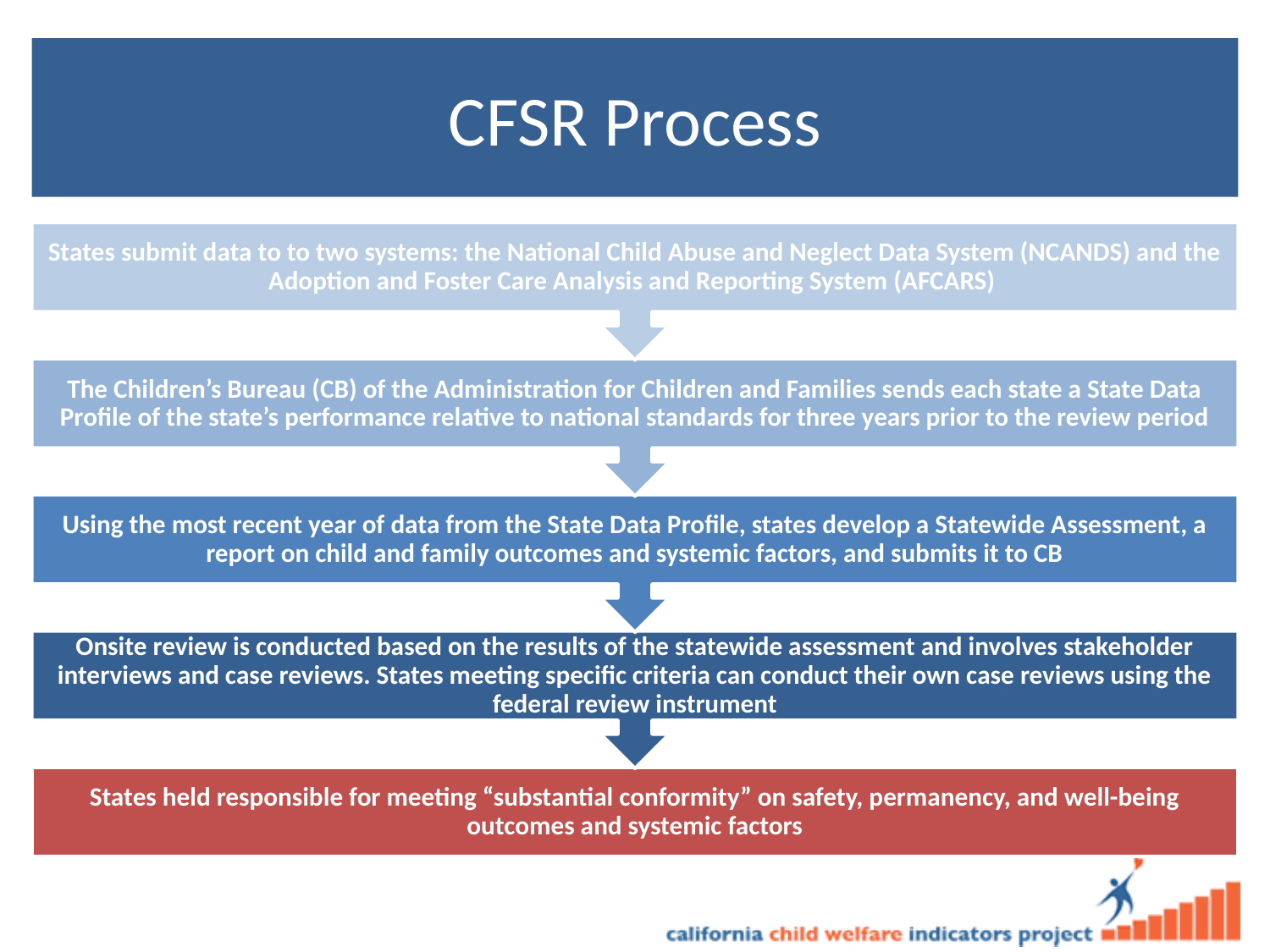

# CFSR Process
States held responsible for meeting “substantial conformity” on safety, permanency, and well-being outcomes and systemic factors
Onsite review is conducted based on the results of the statewide assessment and involves stakeholder interviews and case reviews. States meeting specific criteria can conduct their own case reviews using the federal review instrument
Using the most recent year of data from the State Data Profile, states develop a Statewide Assessment, a report on child and family outcomes and systemic factors, and submits it to CB
The Children’s Bureau (CB) of the Administration for Children and Families sends each state a State Data Profile of the state’s performance relative to national standards for three years prior to the review period
States submit data to to two systems: the National Child Abuse and Neglect Data System (NCANDS) and the Adoption and Foster Care Analysis and Reporting System (AFCARS)